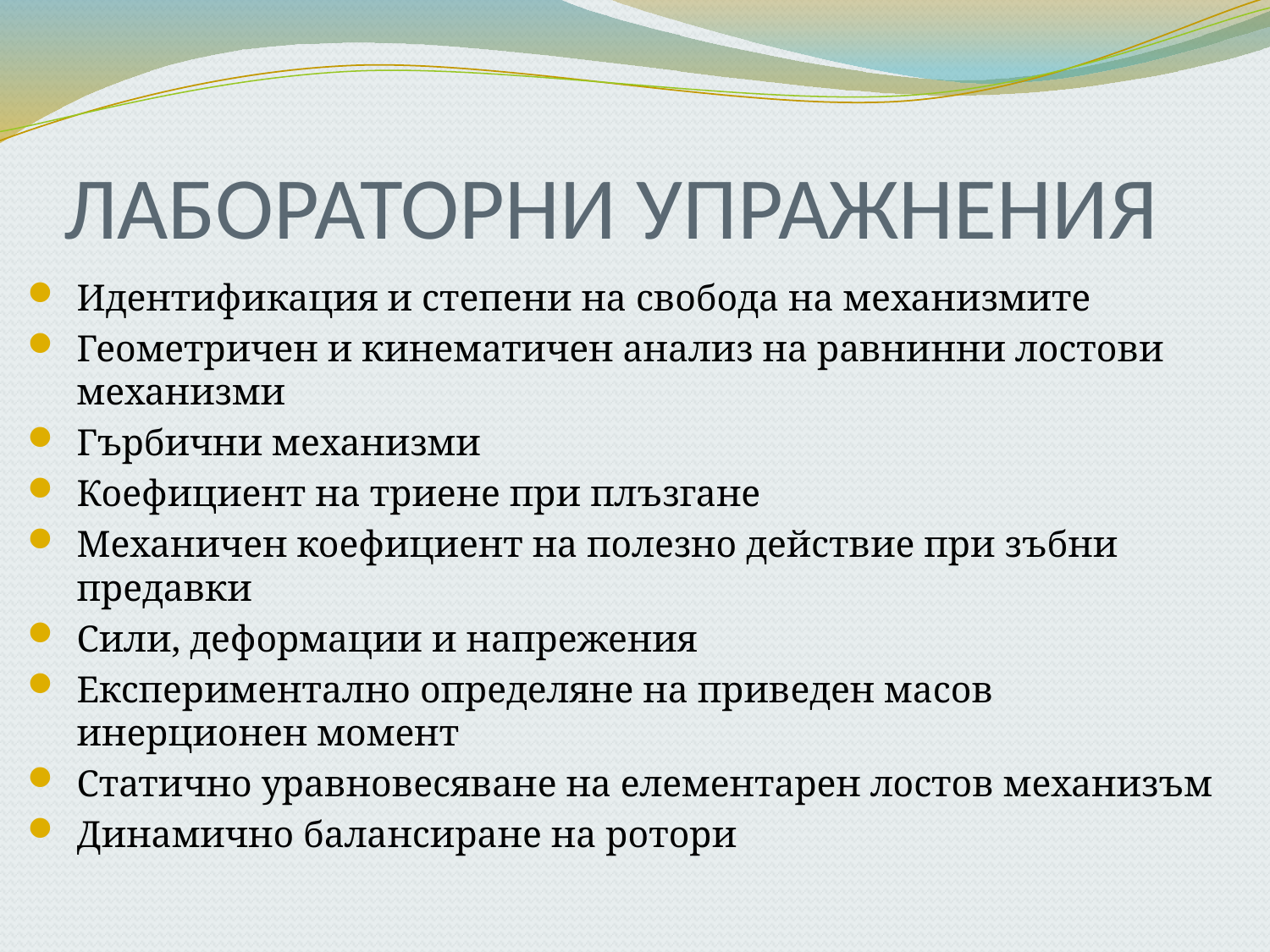

ЛАБОРАТОРНИ УПРАЖНЕНИЯ
Идентификация и степени на свобода на механизмите
Геометричен и кинематичен анализ на равнинни лостови механизми
Гърбични механизми
Коефициент на триене при плъзгане
Механичен коефициент на полезно действие при зъбни предавки
Сили, деформации и напрежения
Експериментално определяне на приведен масов инерционен момент
Статично уравновесяване на елементарен лостов механизъм
Динамично балансиране на ротори